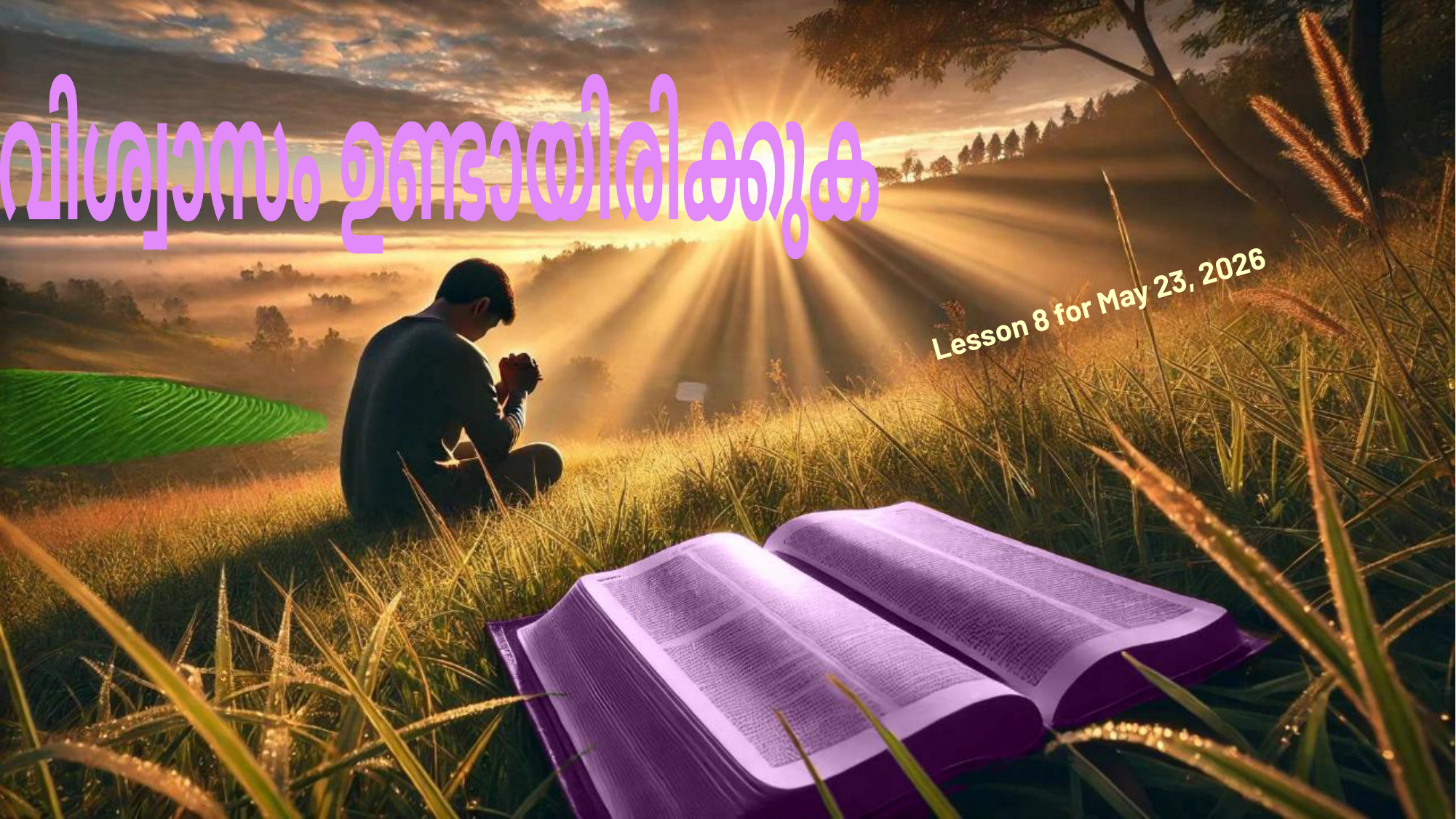

വിശ്വാസം ഉണ്ടായിരിക്കുക
Lesson 8 for May 23, 2026